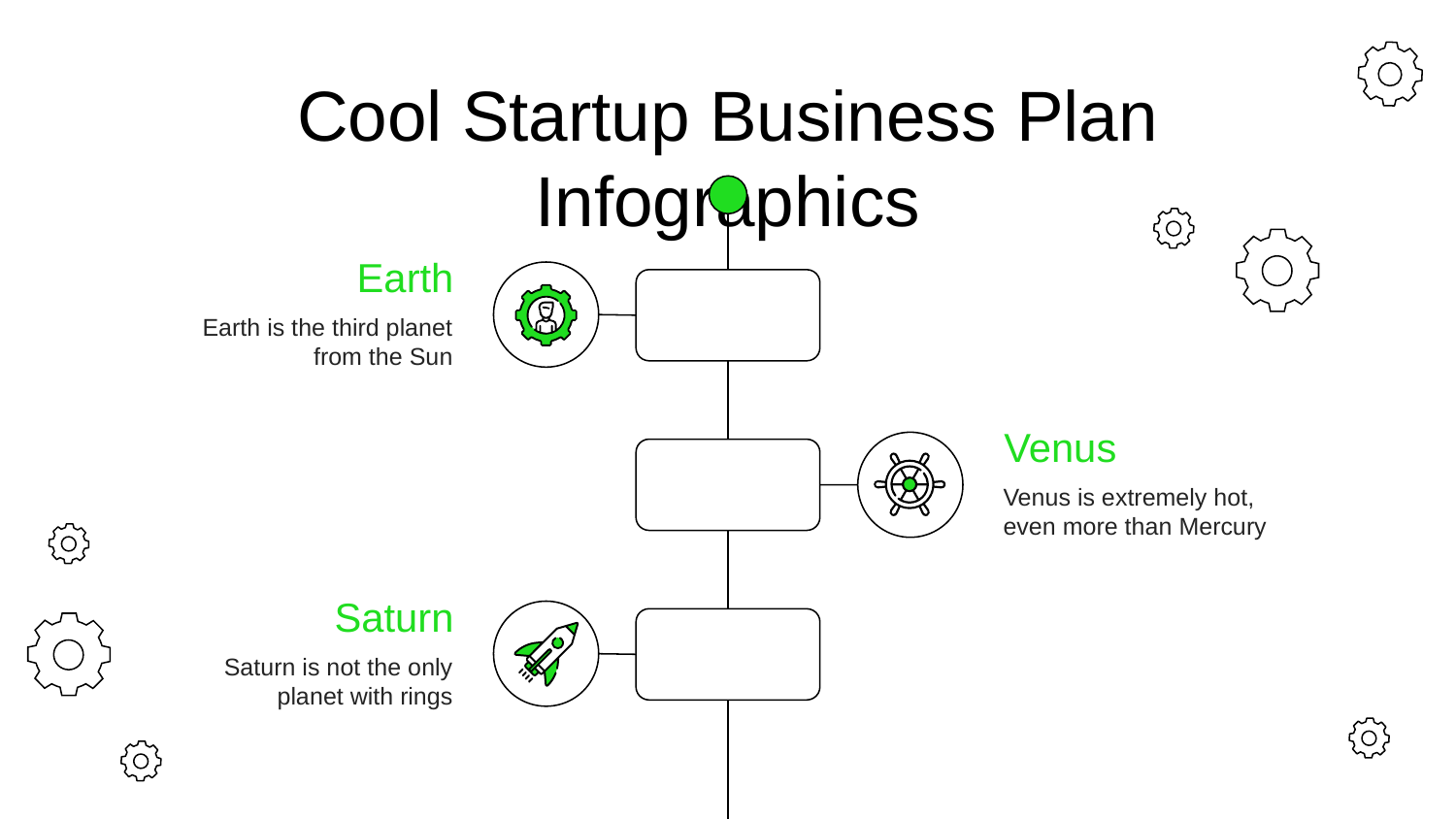

# Cool Startup Business Plan Infographics

Earth
Earth is the third planet from the Sun

Day 1
Venus
Venus is extremely hot, even more than Mercury

Day 2
Saturn
Saturn is not the only planet with rings

Day 3